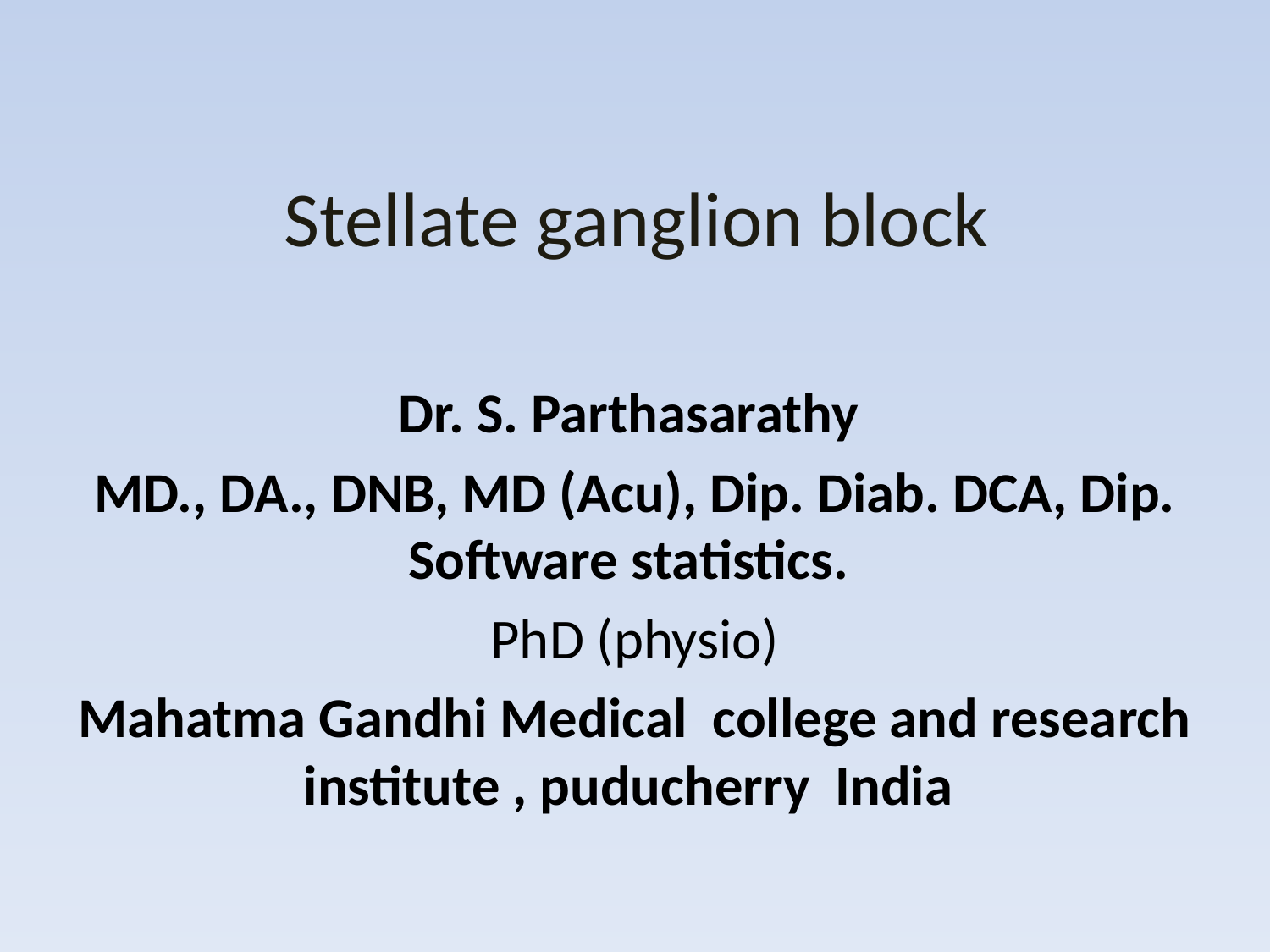

# Stellate ganglion block
Dr. S. Parthasarathy
MD., DA., DNB, MD (Acu), Dip. Diab. DCA, Dip. Software statistics.
PhD (physio)
Mahatma Gandhi Medical  college and research institute , puducherry  India